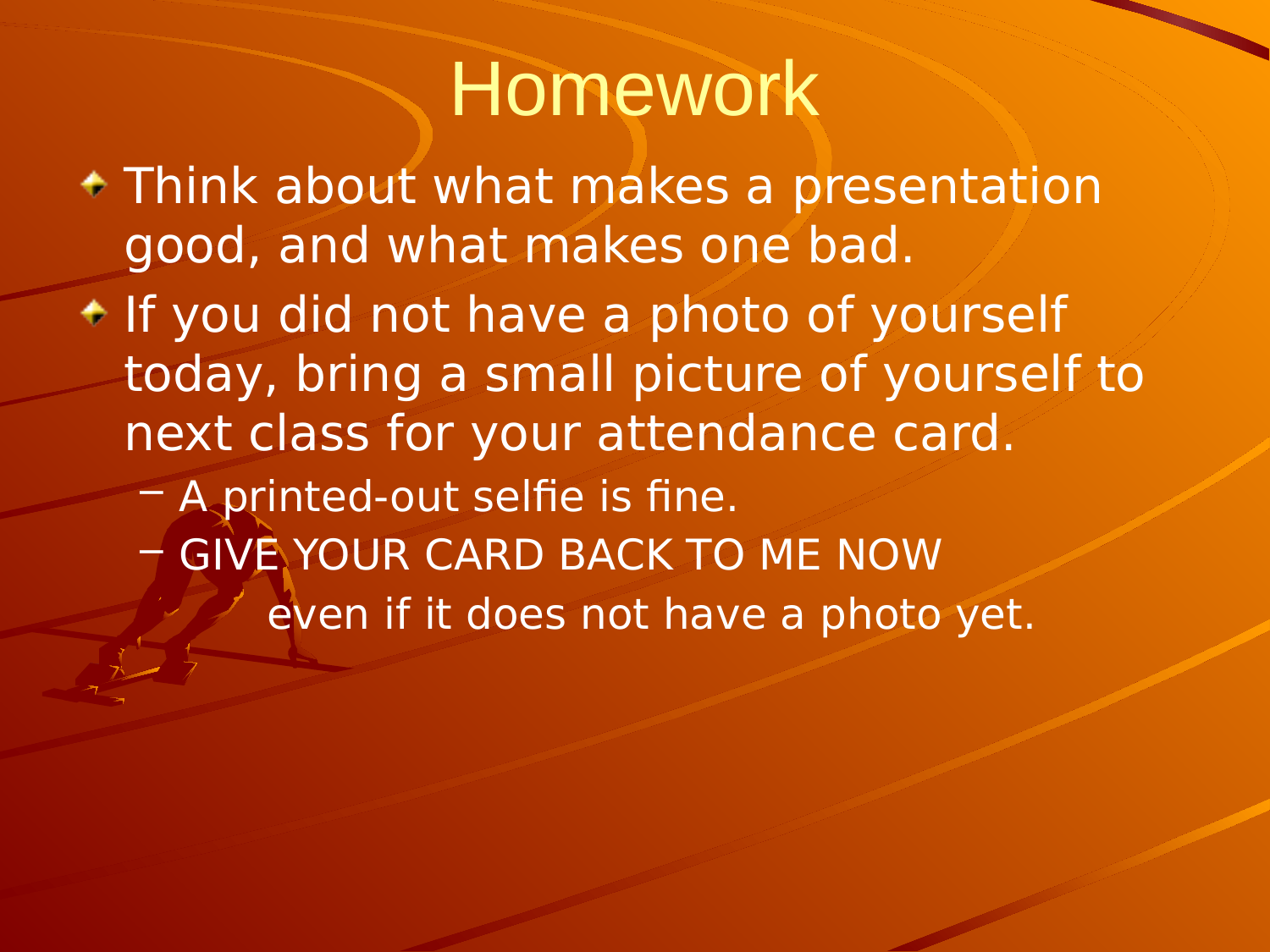

# Homework
Think about what makes a presentation good, and what makes one bad.
If you did not have a photo of yourself today, bring a small picture of yourself to next class for your attendance card.
A printed-out selfie is fine.
GIVE YOUR CARD BACK TO ME NOW
	even if it does not have a photo yet.